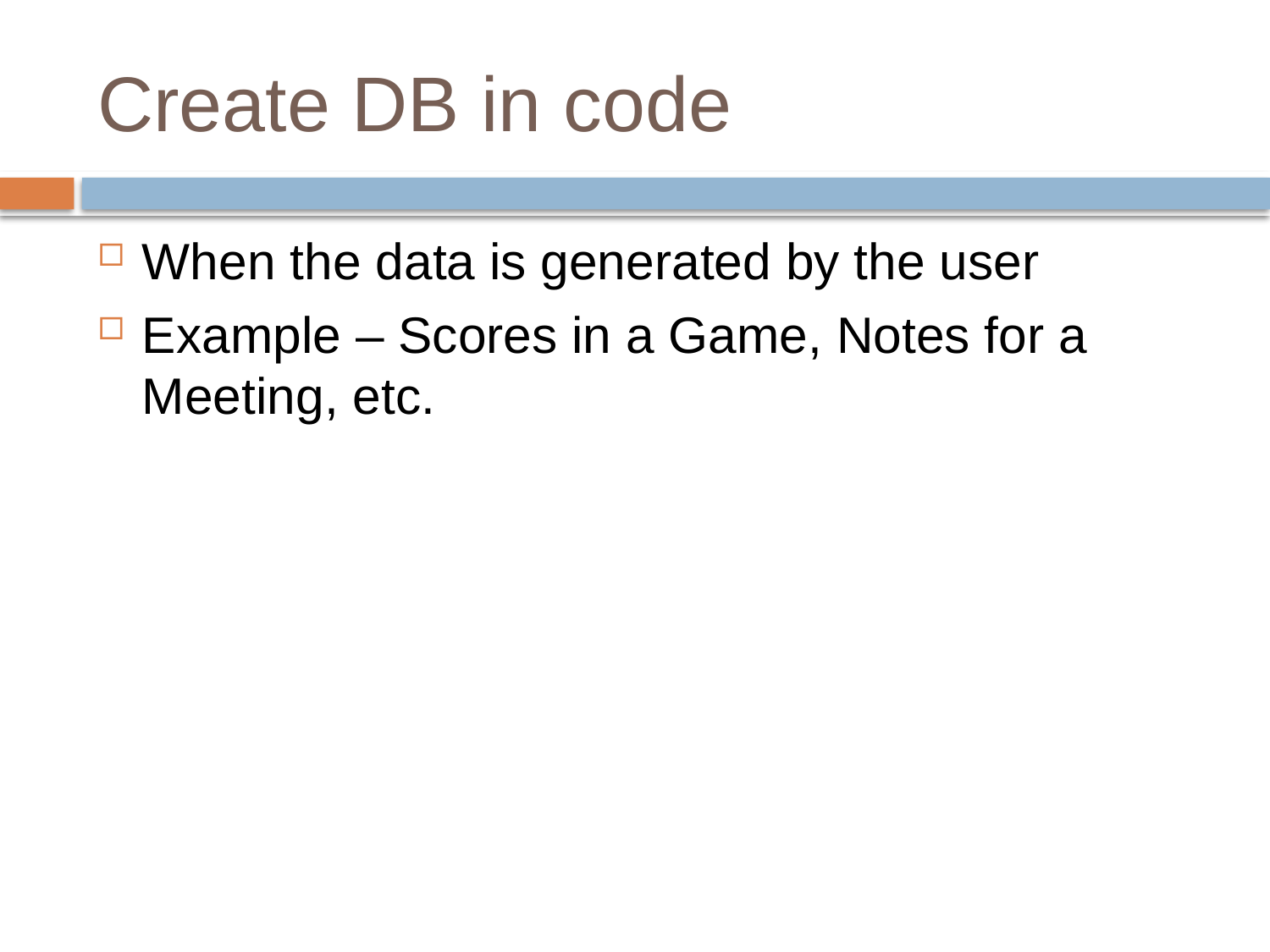

# Create DB in code
When the data is generated by the user
Example – Scores in a Game, Notes for a Meeting, etc.